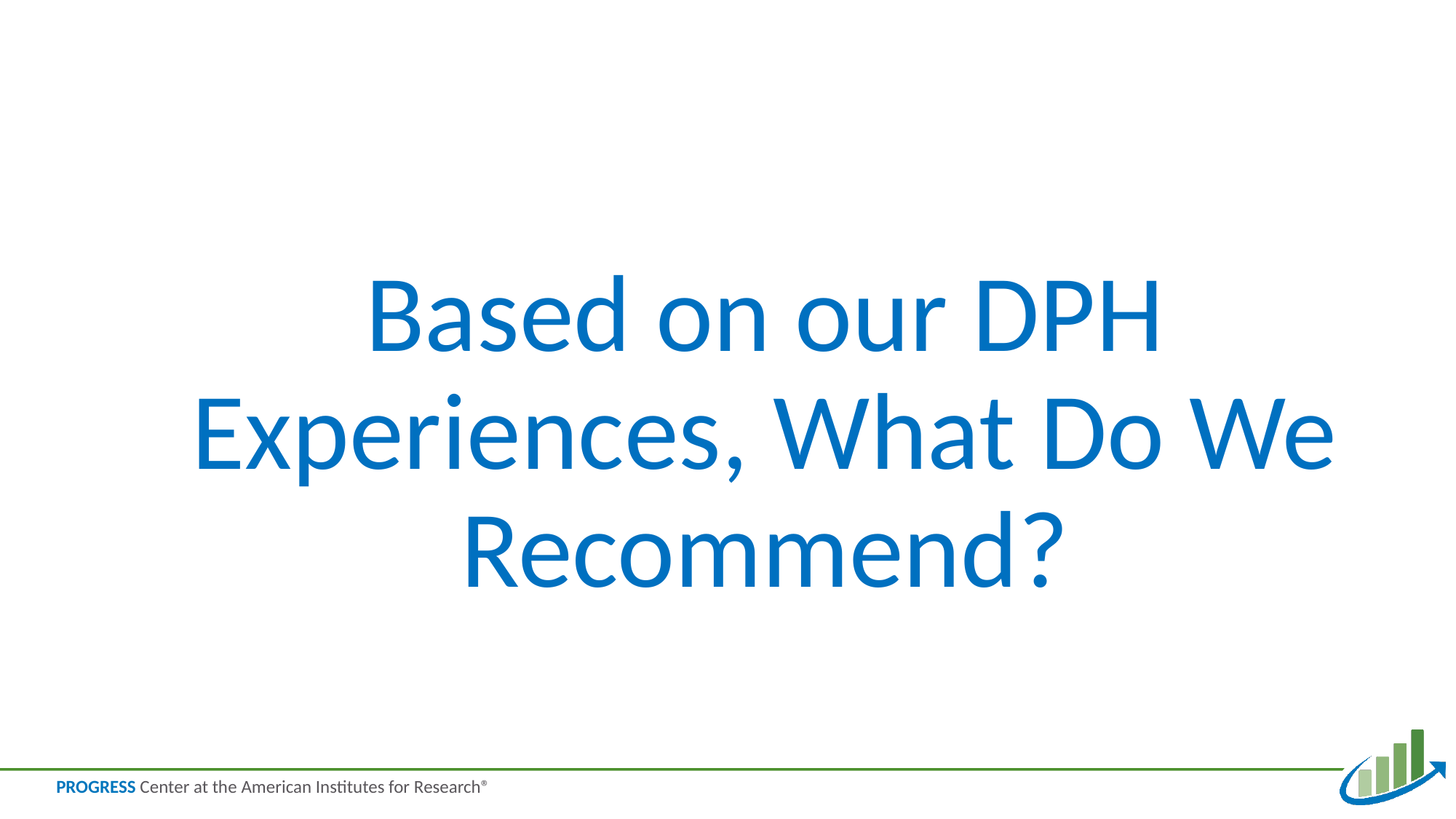

# Based on our DPH Experiences, What Do We Recommend?